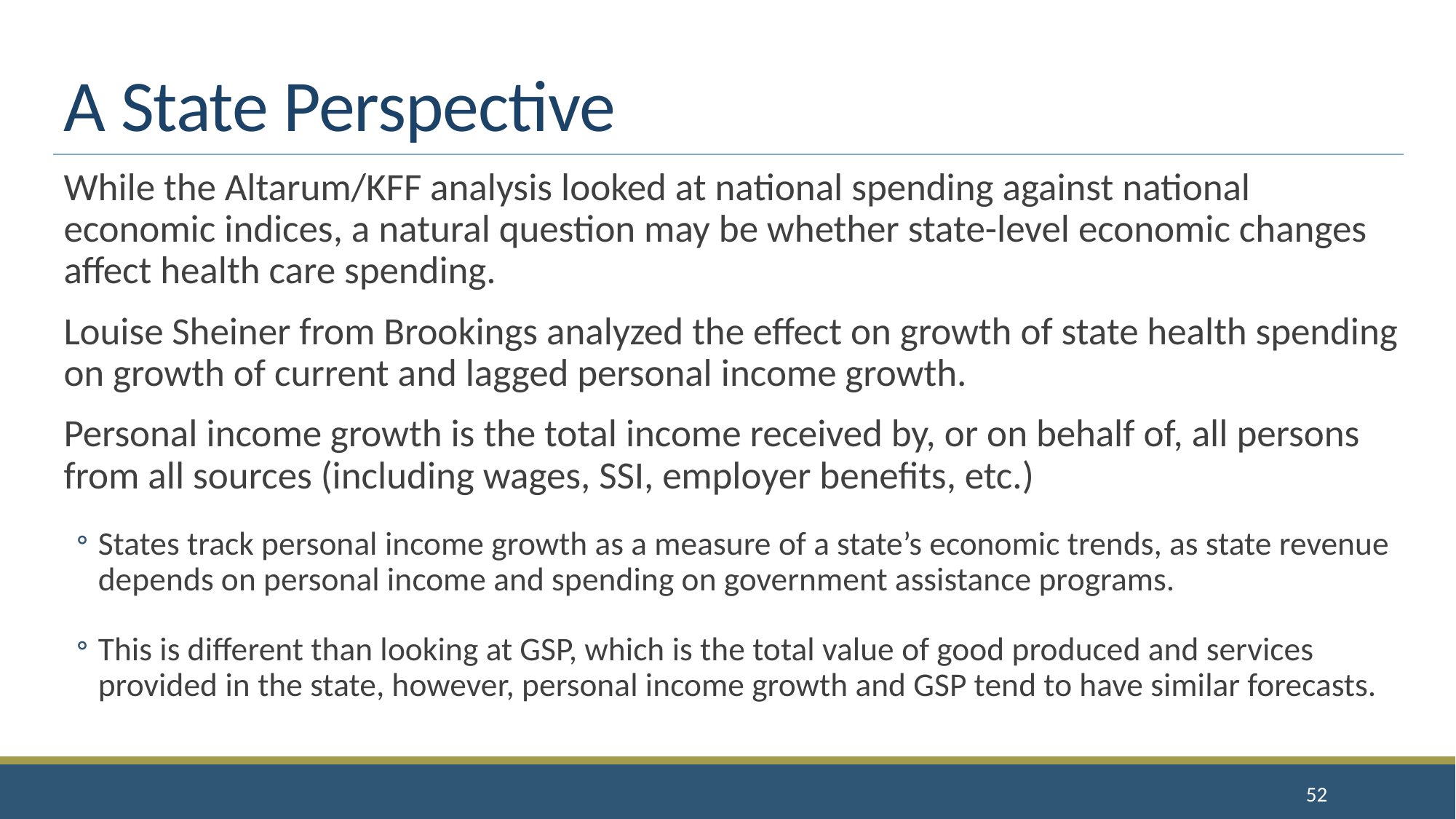

# A State Perspective
While the Altarum/KFF analysis looked at national spending against national economic indices, a natural question may be whether state-level economic changes affect health care spending.
Louise Sheiner from Brookings analyzed the effect on growth of state health spending on growth of current and lagged personal income growth.
Personal income growth is the total income received by, or on behalf of, all persons from all sources (including wages, SSI, employer benefits, etc.)

States track personal income growth as a measure of a state’s economic trends, as state revenue depends on personal income and spending on government assistance programs.

This is different than looking at GSP, which is the total value of good produced and services provided in the state, however, personal income growth and GSP tend to have similar forecasts.

52